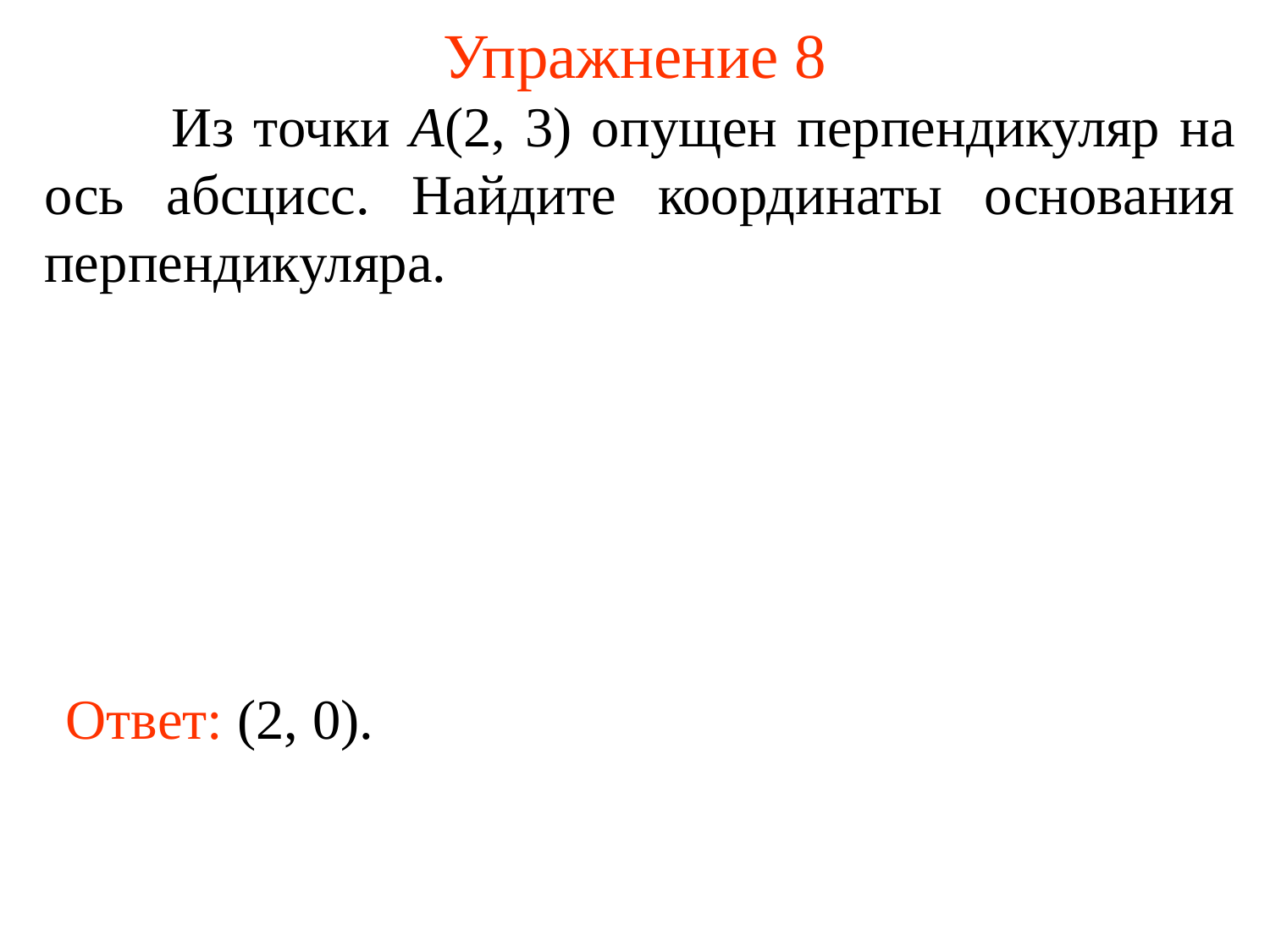

# Упражнение 8
	Из точки А(2, 3) опущен перпендикуляр на ось абсцисс. Найдите координаты основания перпендикуляра.
Ответ: (2, 0).